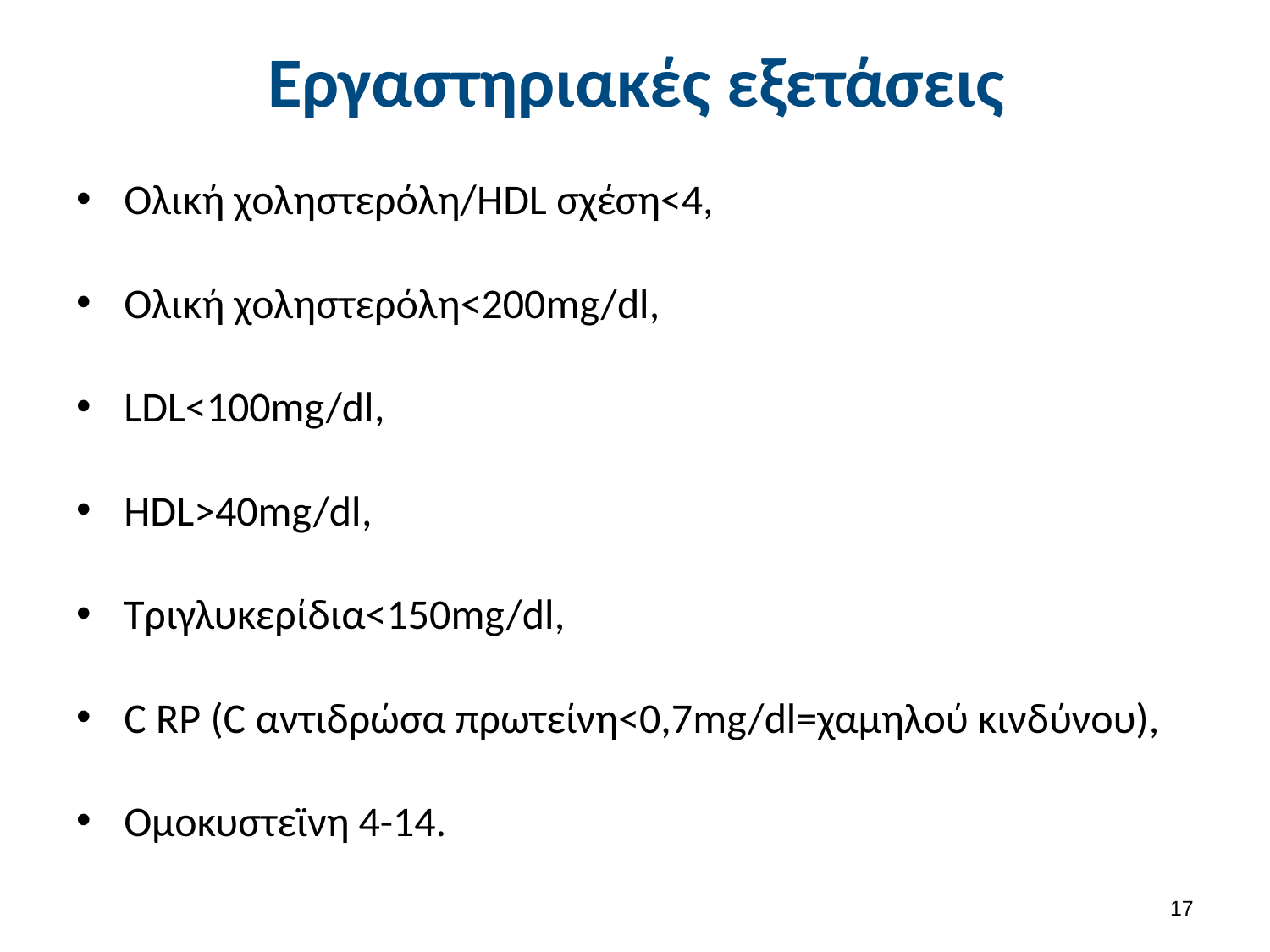

# Εργαστηριακές εξετάσεις
Ολική χοληστερόλη/HDL σχέση<4,
Ολική χοληστερόλη<200mg/dl,
LDL<100mg/dl,
HDL>40mg/dl,
Τριγλυκερίδια<150mg/dl,
C RP (C αντιδρώσα πρωτείνη<0,7mg/dl=χαμηλού κινδύνου),
Ομοκυστεϊνη 4-14.
17